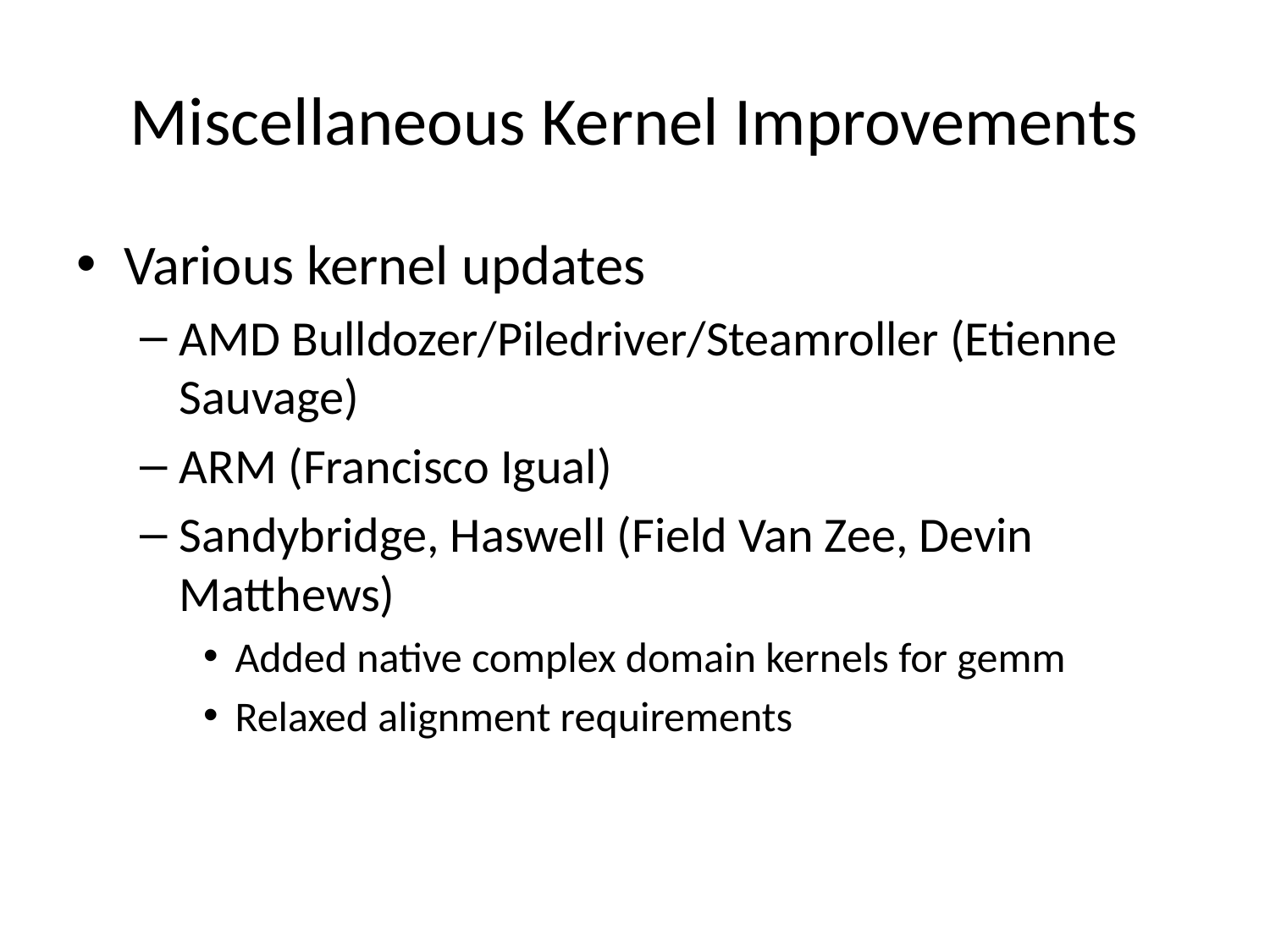

# Miscellaneous Kernel Improvements
Various kernel updates
AMD Bulldozer/Piledriver/Steamroller (Etienne Sauvage)
ARM (Francisco Igual)
Sandybridge, Haswell (Field Van Zee, Devin Matthews)
Added native complex domain kernels for gemm
Relaxed alignment requirements